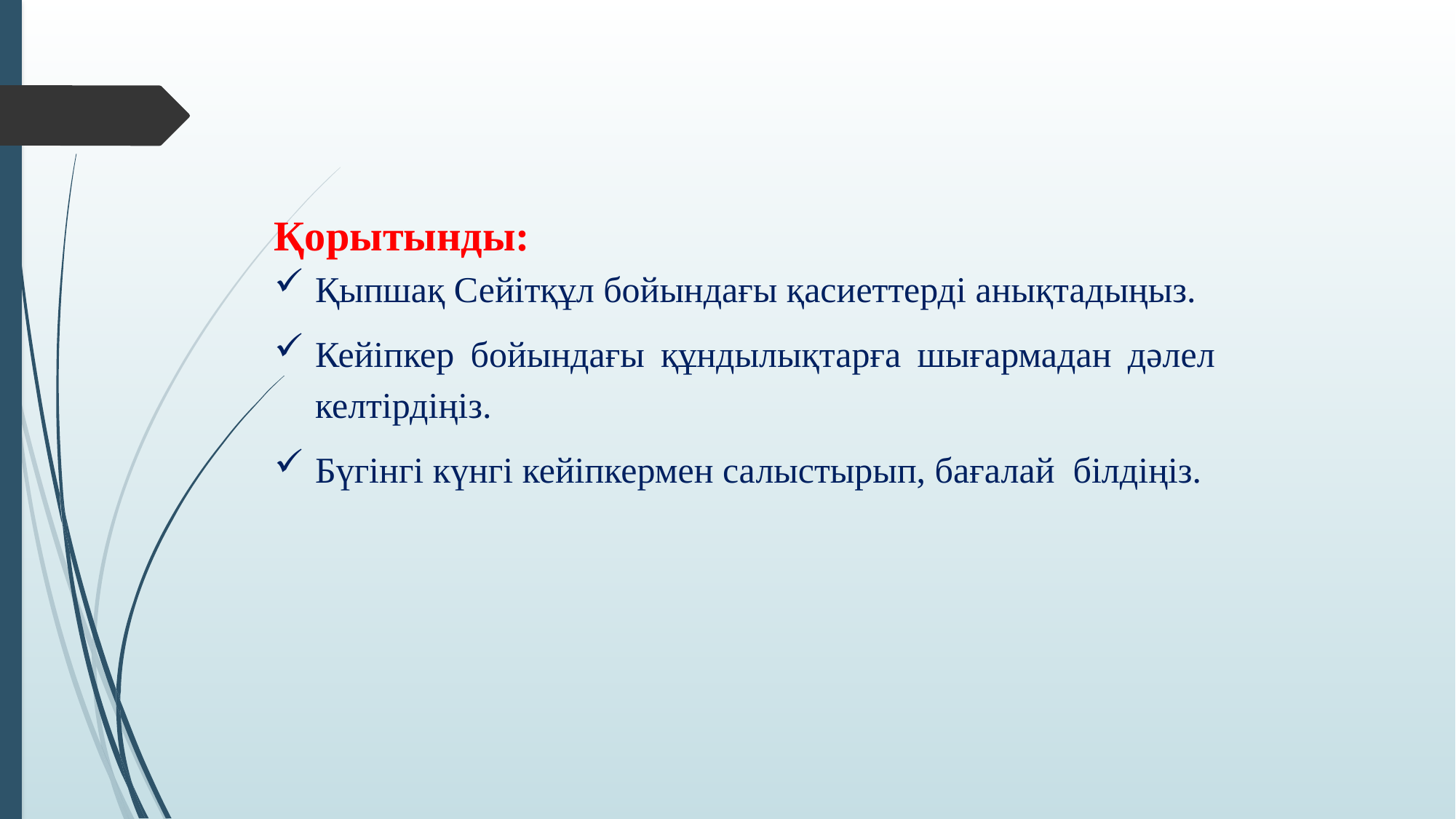

Қорытынды:
Қыпшақ Сейітқұл бойындағы қасиеттерді анықтадыңыз.
Кейіпкер бойындағы құндылықтарға шығармадан дәлел келтірдіңіз.
Бүгінгі күнгі кейіпкермен салыстырып, бағалай  білдіңіз.